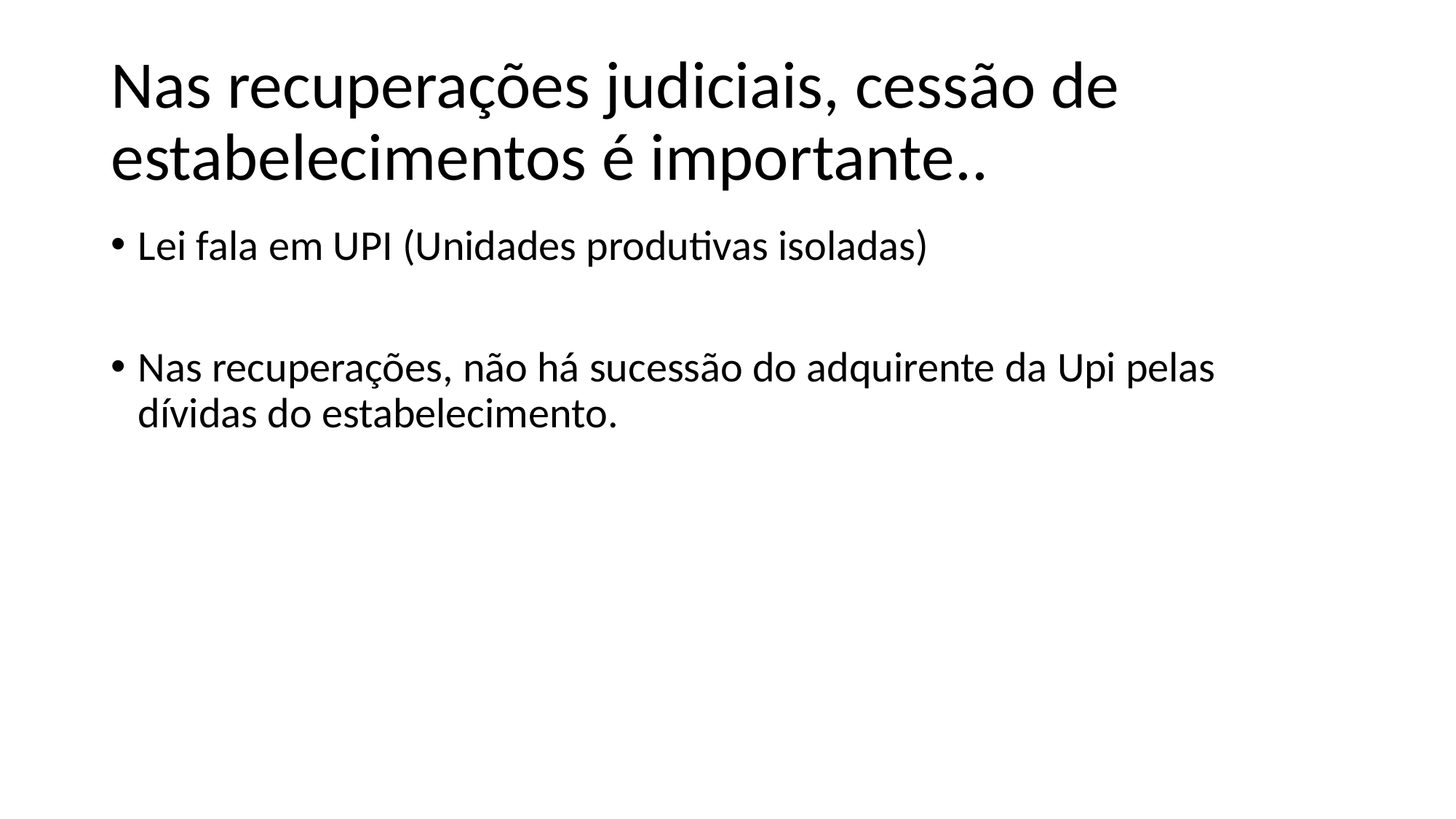

# Nas recuperações judiciais, cessão de estabelecimentos é importante..
Lei fala em UPI (Unidades produtivas isoladas)

Nas recuperações, não há sucessão do adquirente da Upi pelas dívidas do estabelecimento.